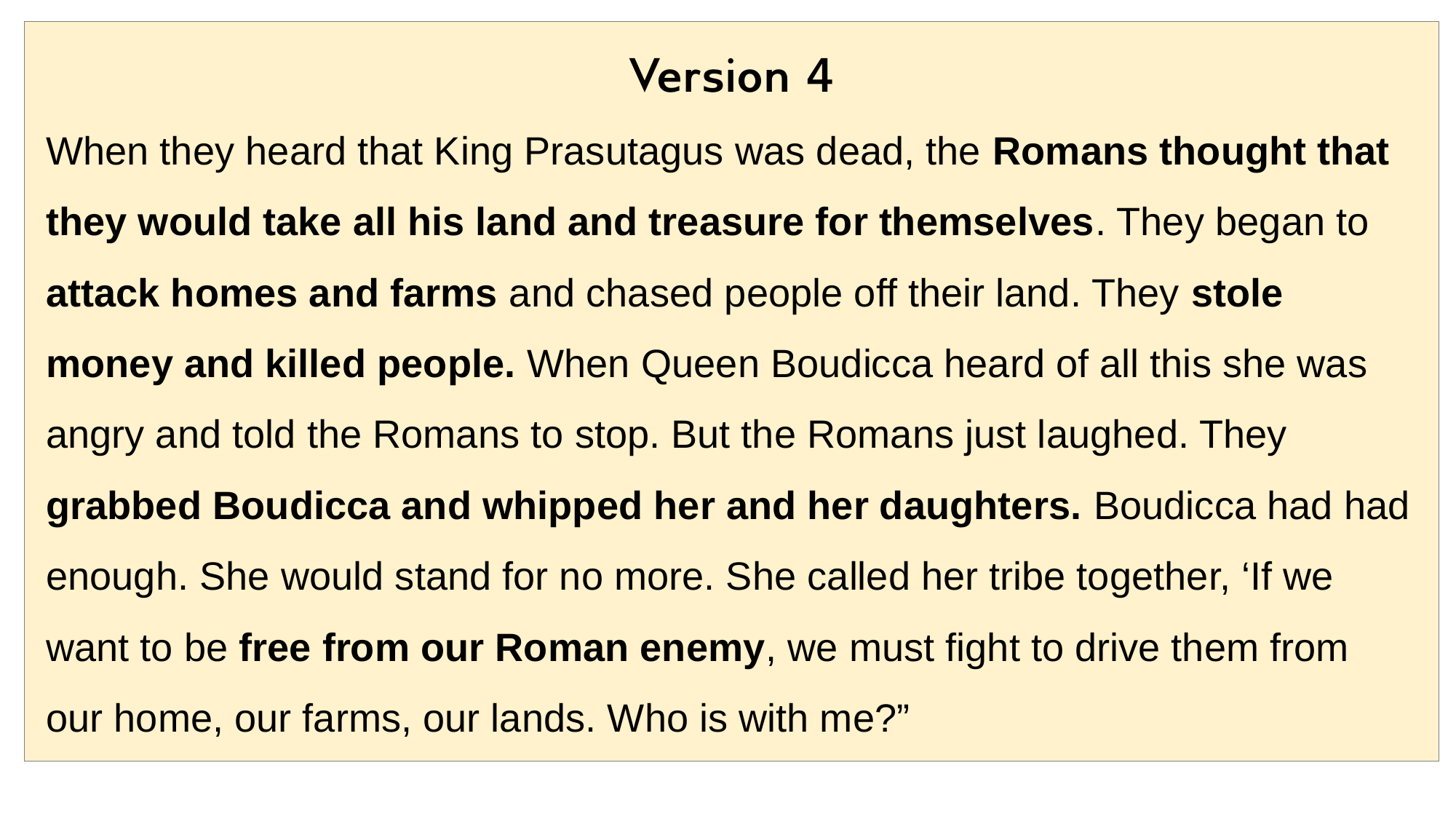

Version 4
When they heard that King Prasutagus was dead, the Romans thought that they would take all his land and treasure for themselves. They began to attack homes and farms and chased people off their land. They stole money and killed people. When Queen Boudicca heard of all this she was angry and told the Romans to stop. But the Romans just laughed. They grabbed Boudicca and whipped her and her daughters. Boudicca had had enough. She would stand for no more. She called her tribe together, ‘If we want to be free from our Roman enemy, we must fight to drive them from our home, our farms, our lands. Who is with me?”